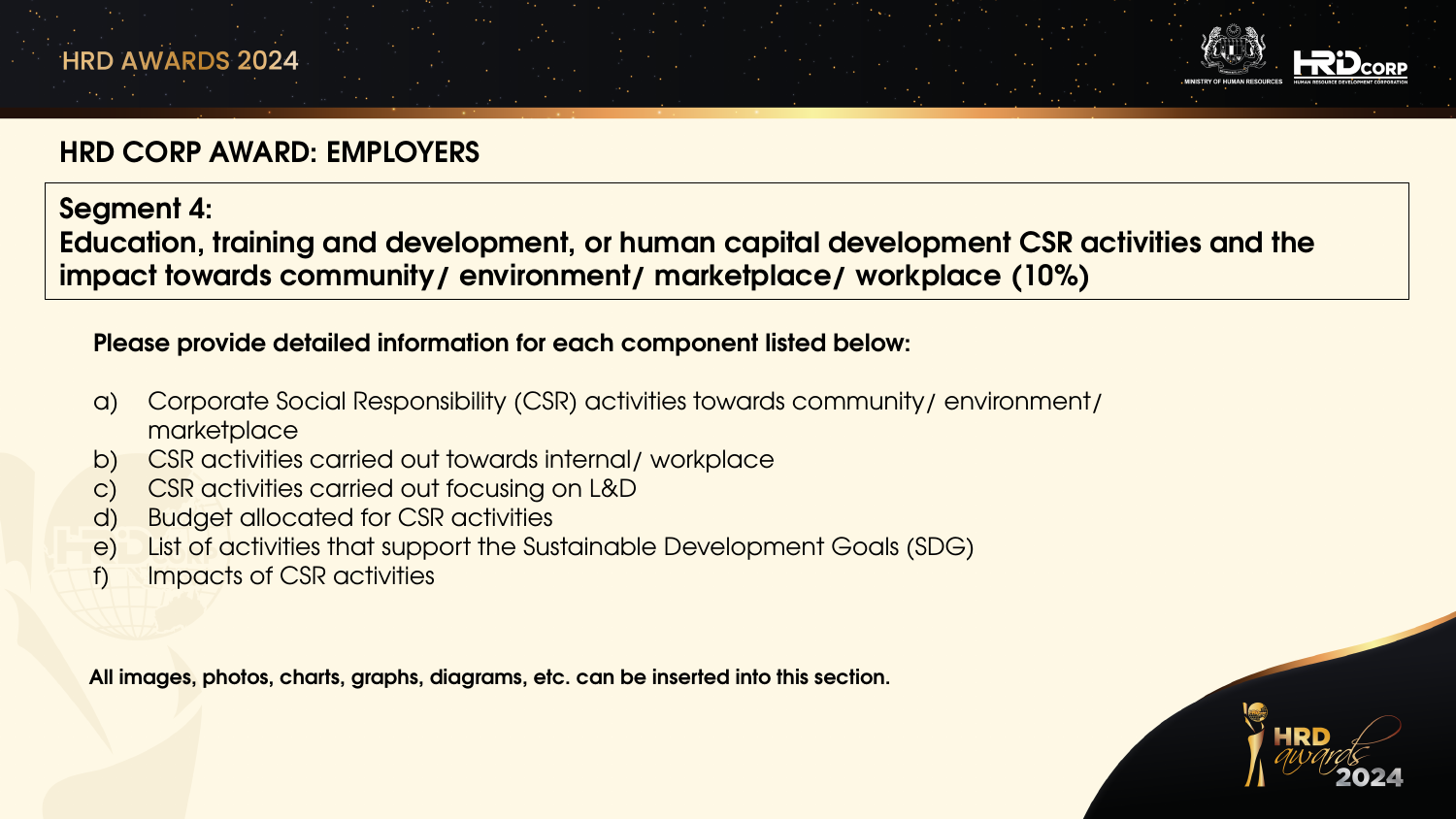

HRD CORP AWARD: EMPLOYERS
Segment 4:
Education, training and development, or human capital development CSR activities and the impact towards community/ environment/ marketplace/ workplace (10%)
Please provide detailed information for each component listed below:

Corporate Social Responsibility (CSR) activities towards community/ environment/ marketplace
CSR activities carried out towards internal/ workplace
CSR activities carried out focusing on L&D
Budget allocated for CSR activities
List of activities that support the Sustainable Development Goals (SDG)
Impacts of CSR activities

All images, photos, charts, graphs, diagrams, etc. can be inserted into this section.